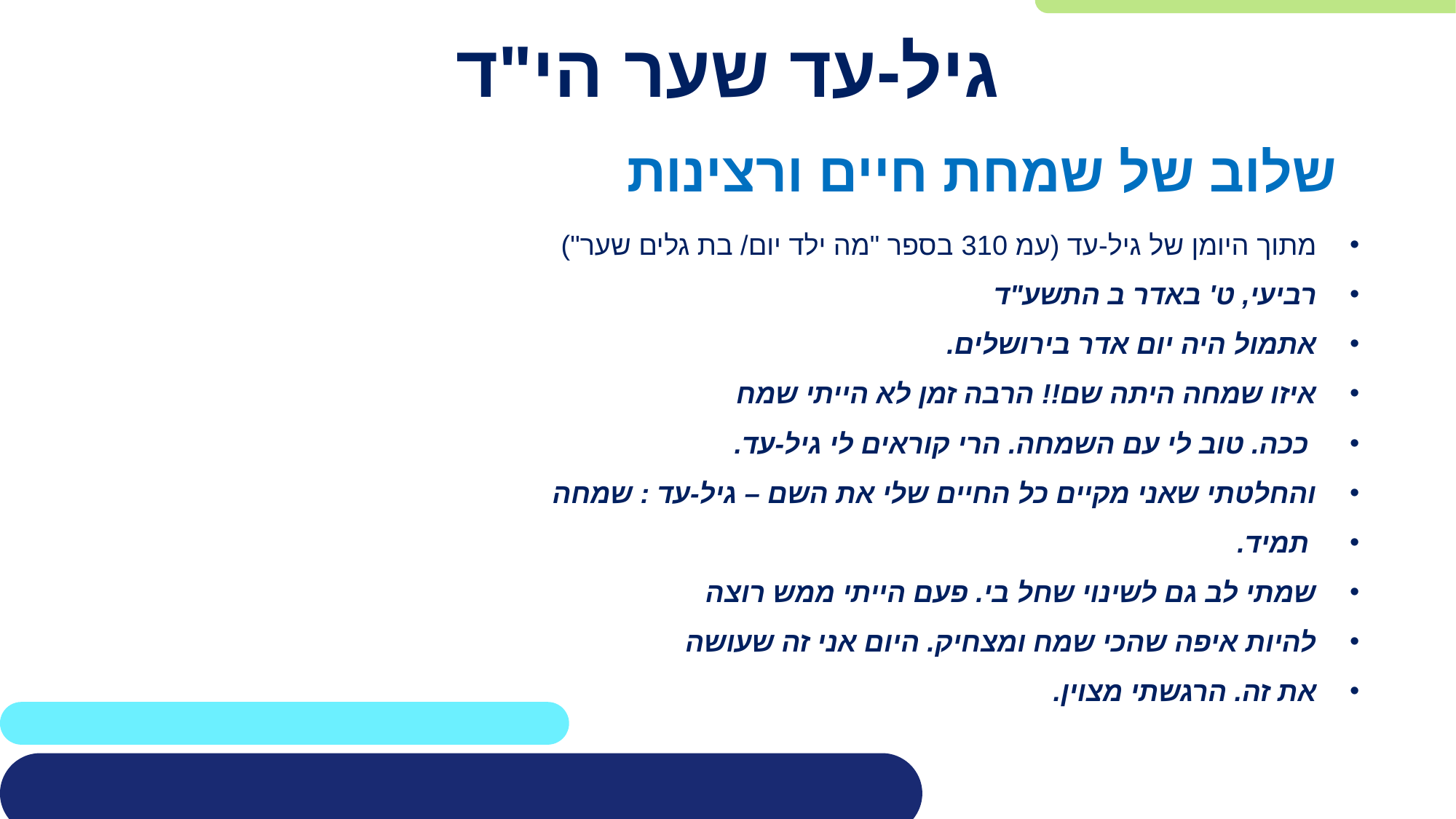

# גיל-עד שער הי"ד
שלוב של שמחת חיים ורצינות
מתוך היומן של גיל-עד (עמ 310 בספר "מה ילד יום/ בת גלים שער")
רביעי, ט' באדר ב התשע"ד
אתמול היה יום אדר בירושלים.
איזו שמחה היתה שם!! הרבה זמן לא הייתי שמח
 ככה. טוב לי עם השמחה. הרי קוראים לי גיל-עד.
והחלטתי שאני מקיים כל החיים שלי את השם – גיל-עד : שמחה
 תמיד.
שמתי לב גם לשינוי שחל בי. פעם הייתי ממש רוצה
להיות איפה שהכי שמח ומצחיק. היום אני זה שעושה
את זה. הרגשתי מצוין.